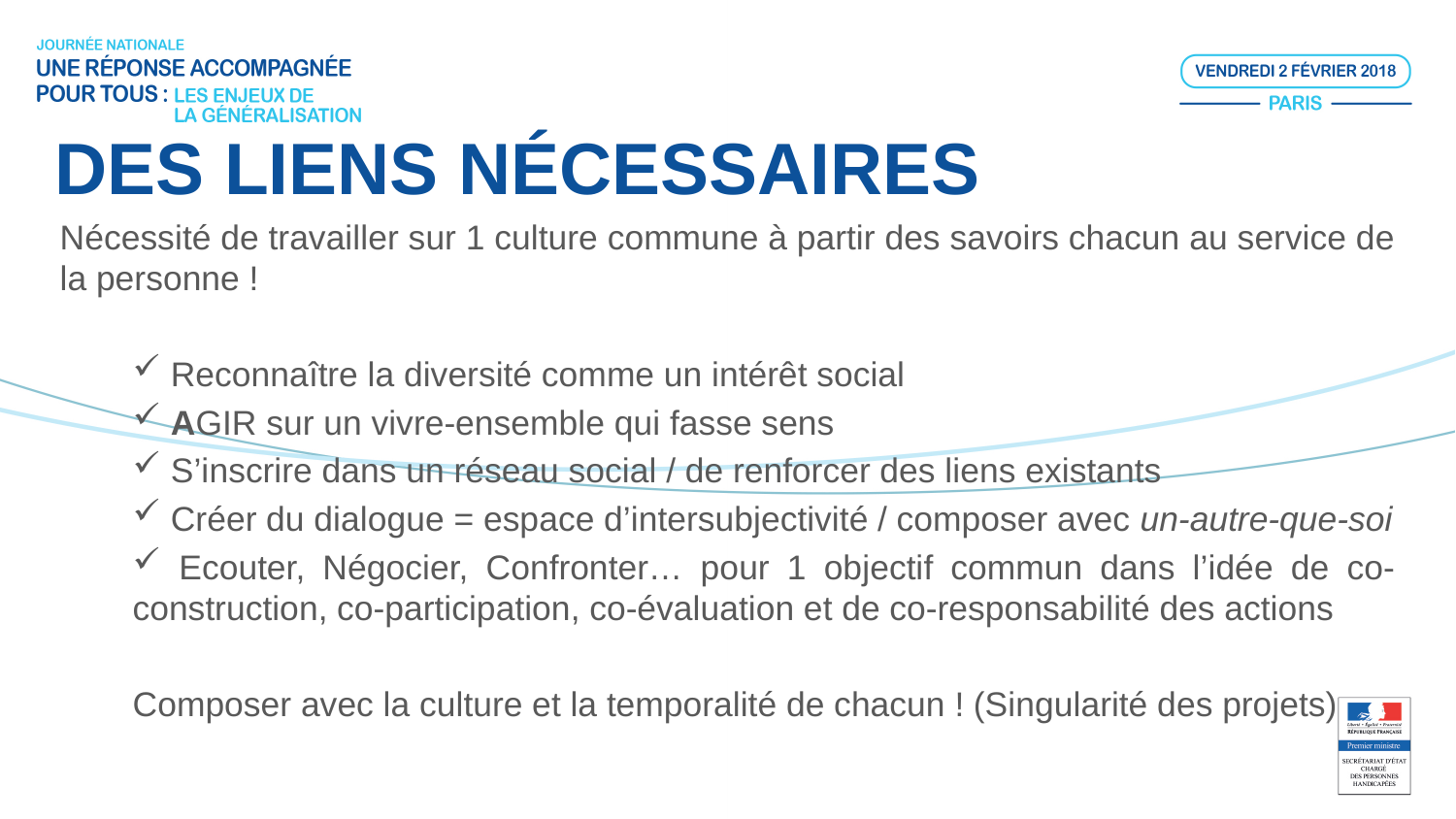

# DES LIENS NÉCESSAIRES
Nécessité de travailler sur 1 culture commune à partir des savoirs chacun au service de la personne !

 Reconnaître la diversité comme un intérêt social
 AGIR sur un vivre-ensemble qui fasse sens
 S’inscrire dans un réseau social / de renforcer des liens existants
 Créer du dialogue = espace d’intersubjectivité / composer avec un-autre-que-soi
 Ecouter, Négocier, Confronter… pour 1 objectif commun dans l’idée de co-construction, co-participation, co-évaluation et de co-responsabilité des actions

Composer avec la culture et la temporalité de chacun ! (Singularité des projets)